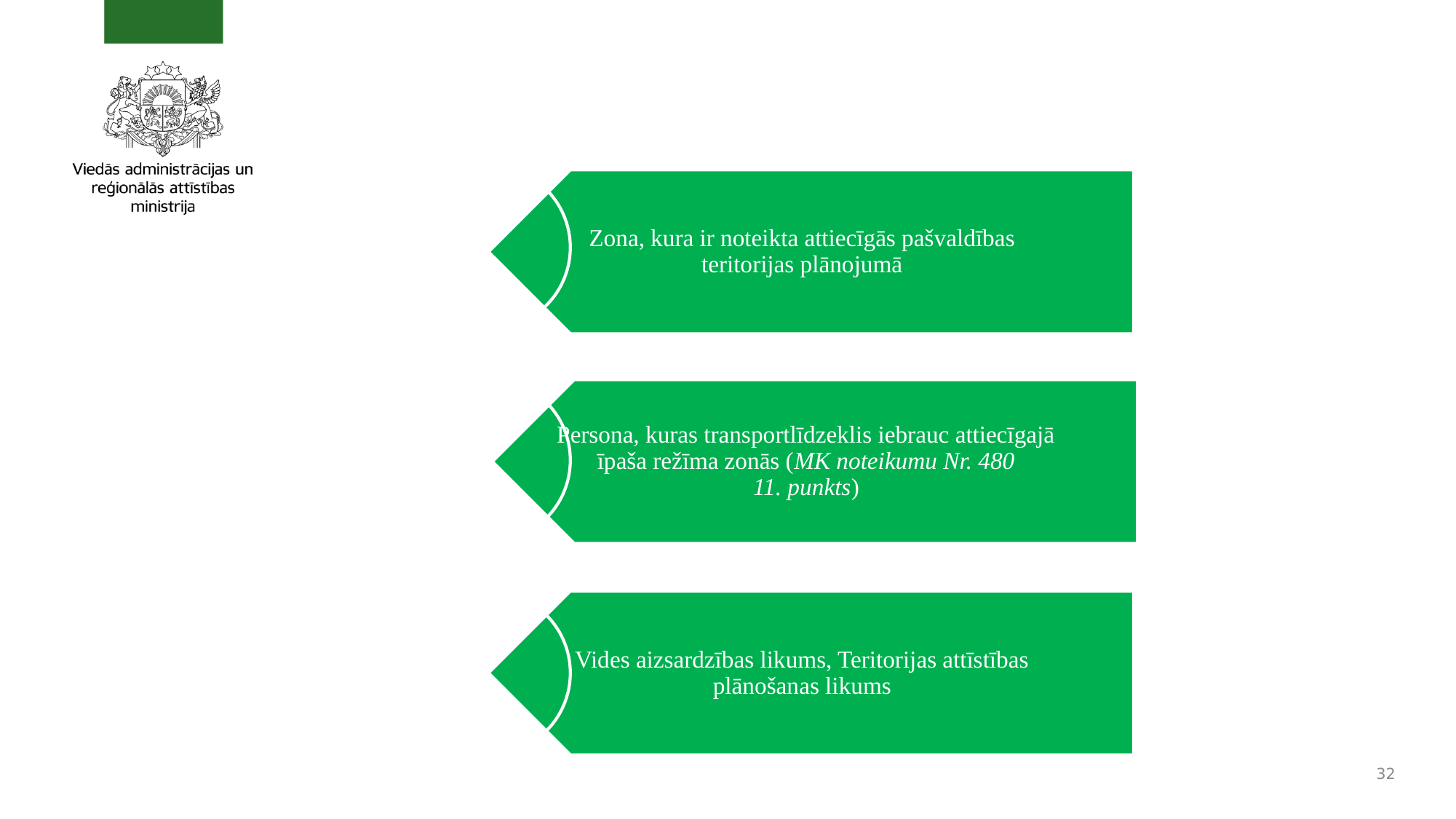

#
Zona, kura ir noteikta attiecīgās pašvaldības teritorijas plānojumā
Persona, kuras transportlīdzeklis iebrauc attiecīgajā īpaša režīma zonās (MK noteikumu Nr. 480 11. punkts)
Vides aizsardzības likums, Teritorijas attīstības plānošanas likums

32